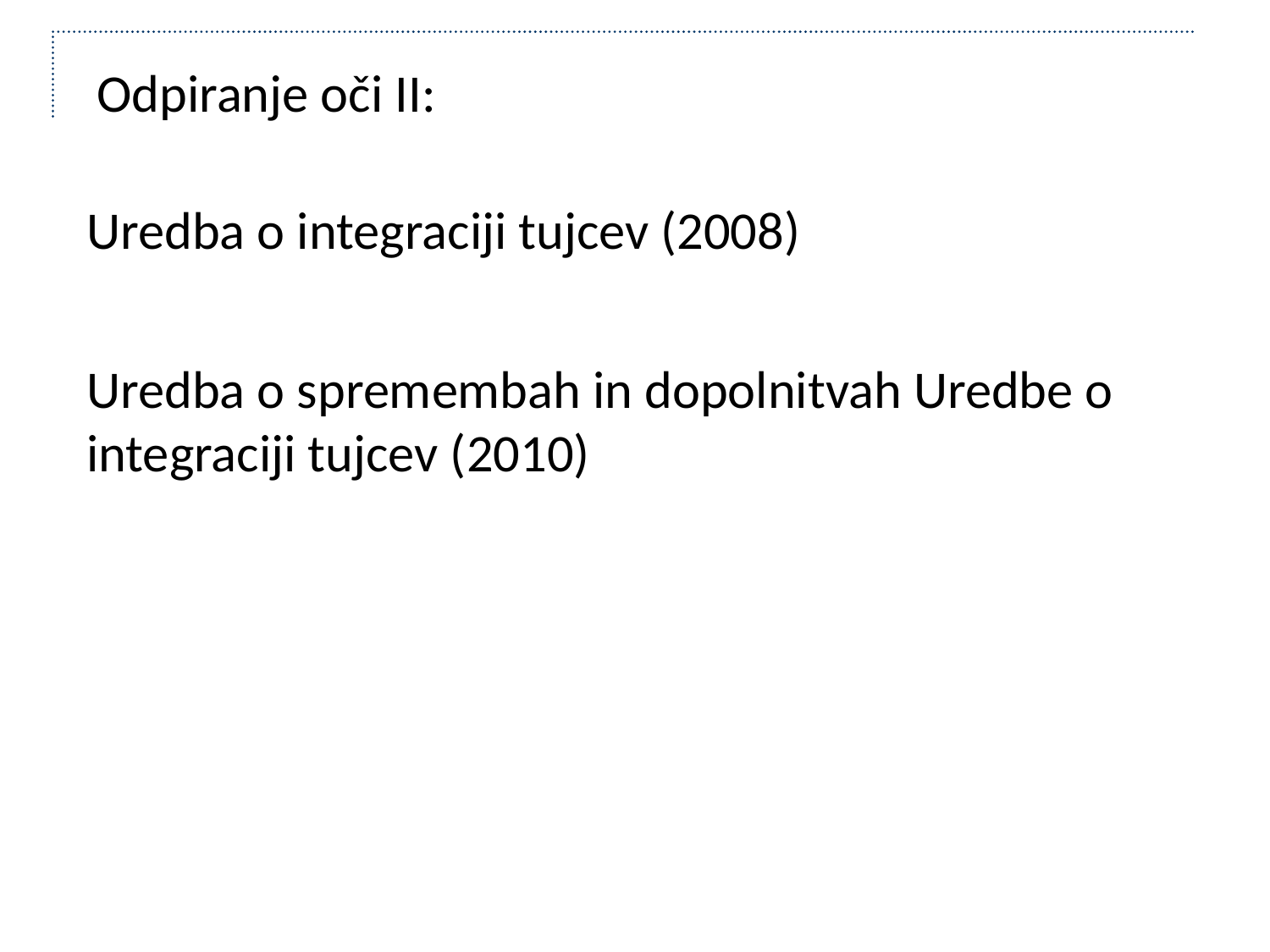

Odpiranje oči II:
Uredba o integraciji tujcev (2008)
Uredba o spremembah in dopolnitvah Uredbe o integraciji tujcev (2010)